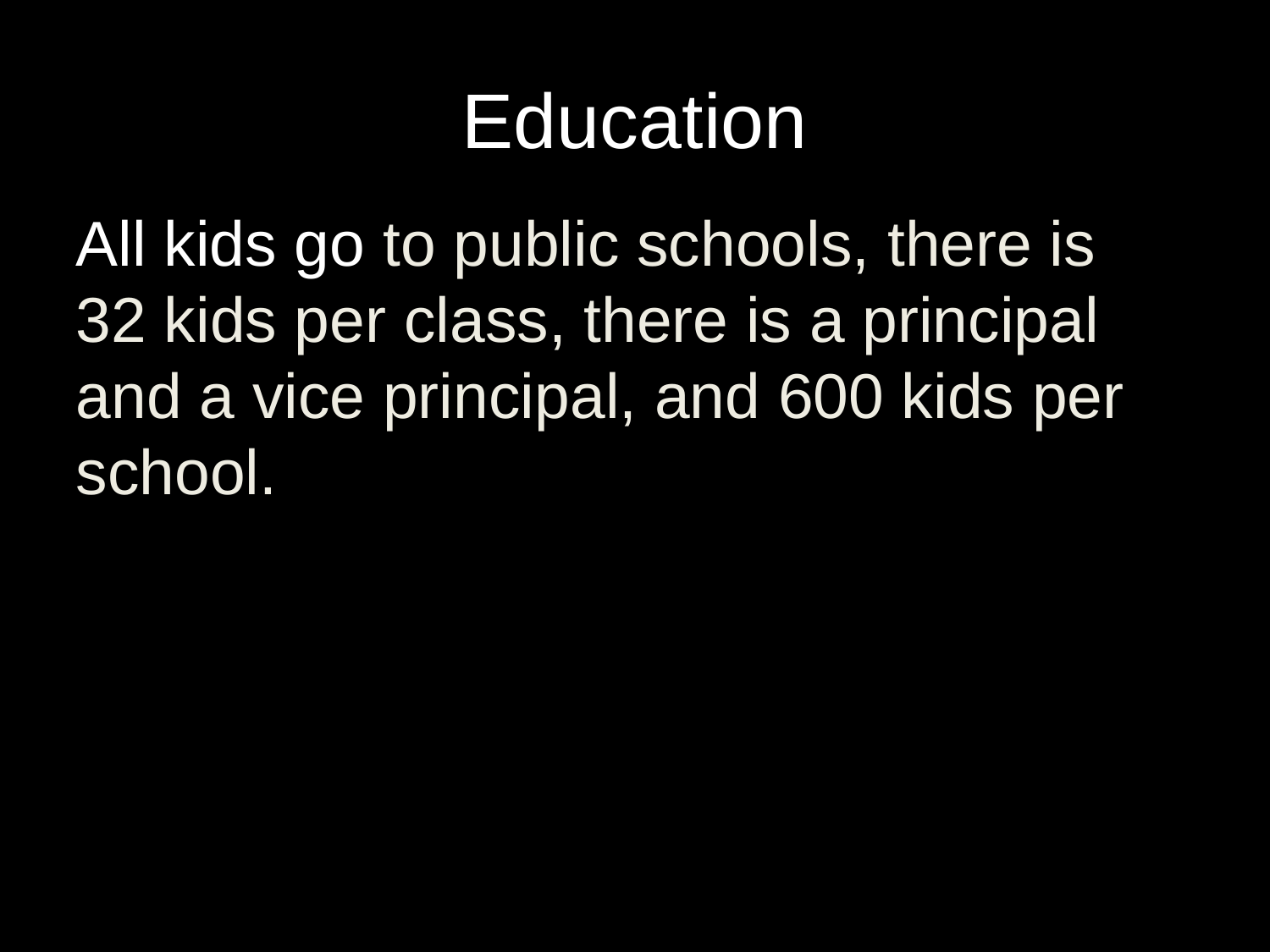

# Education
All kids go to public schools, there is 32 kids per class, there is a principal and a vice principal, and 600 kids per school.